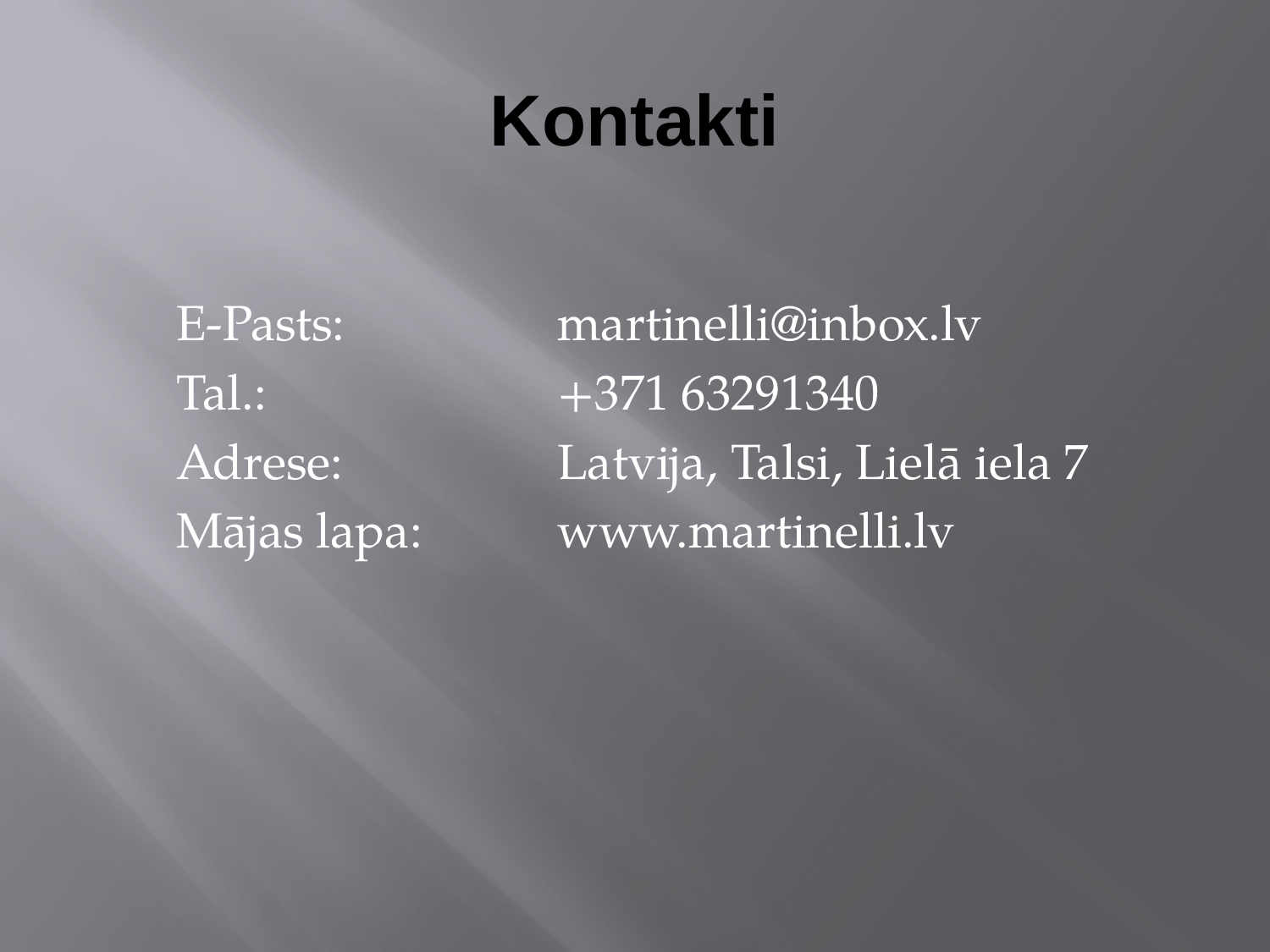

# Kontakti

E-Pasts:		martinelli@inbox.lv
Tal.:			+371 63291340
Adrese: 		Latvija, Talsi, Lielā iela 7
Mājas lapa:  	www.martinelli.lv